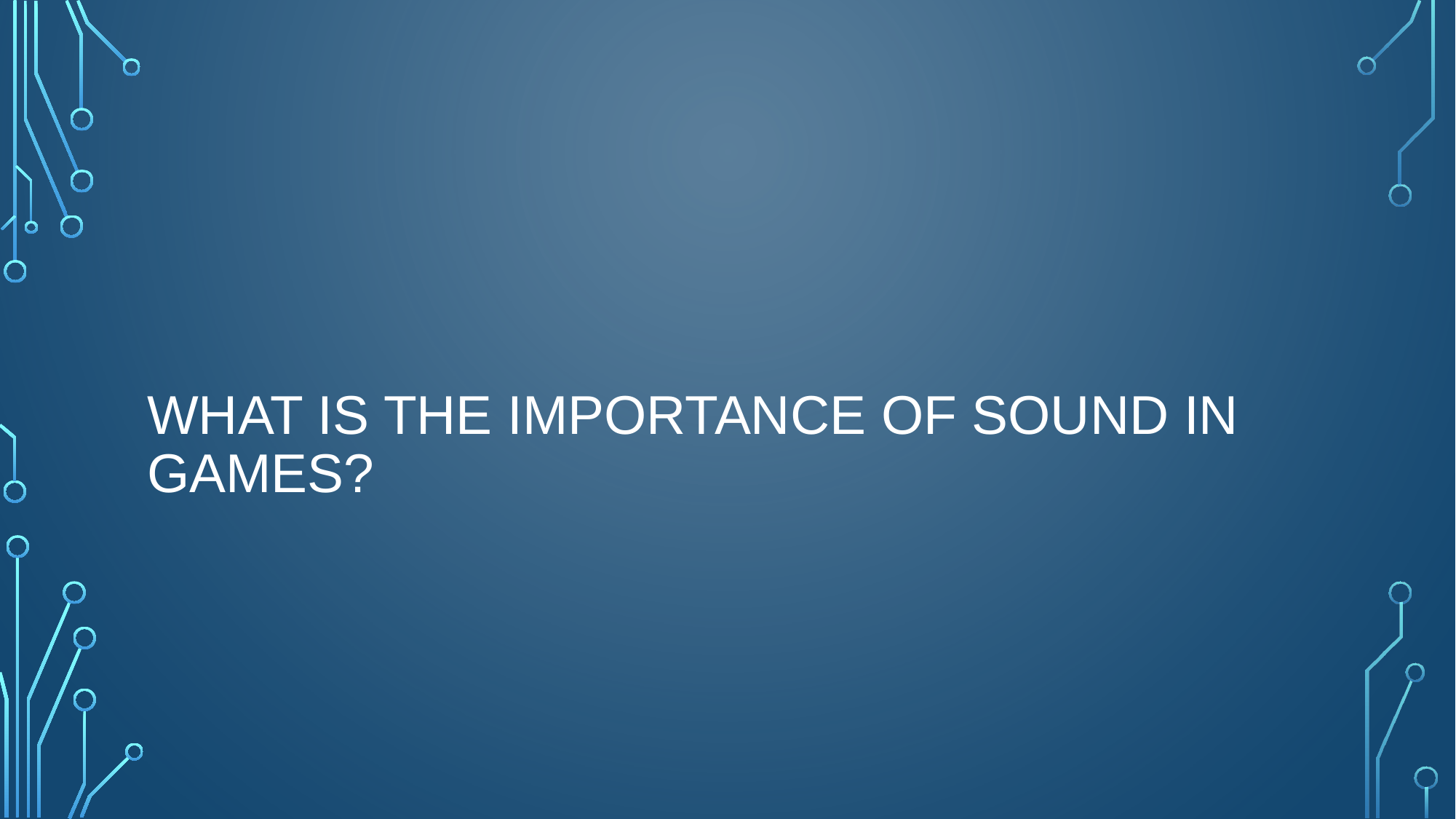

# What is the importance of sound in games?